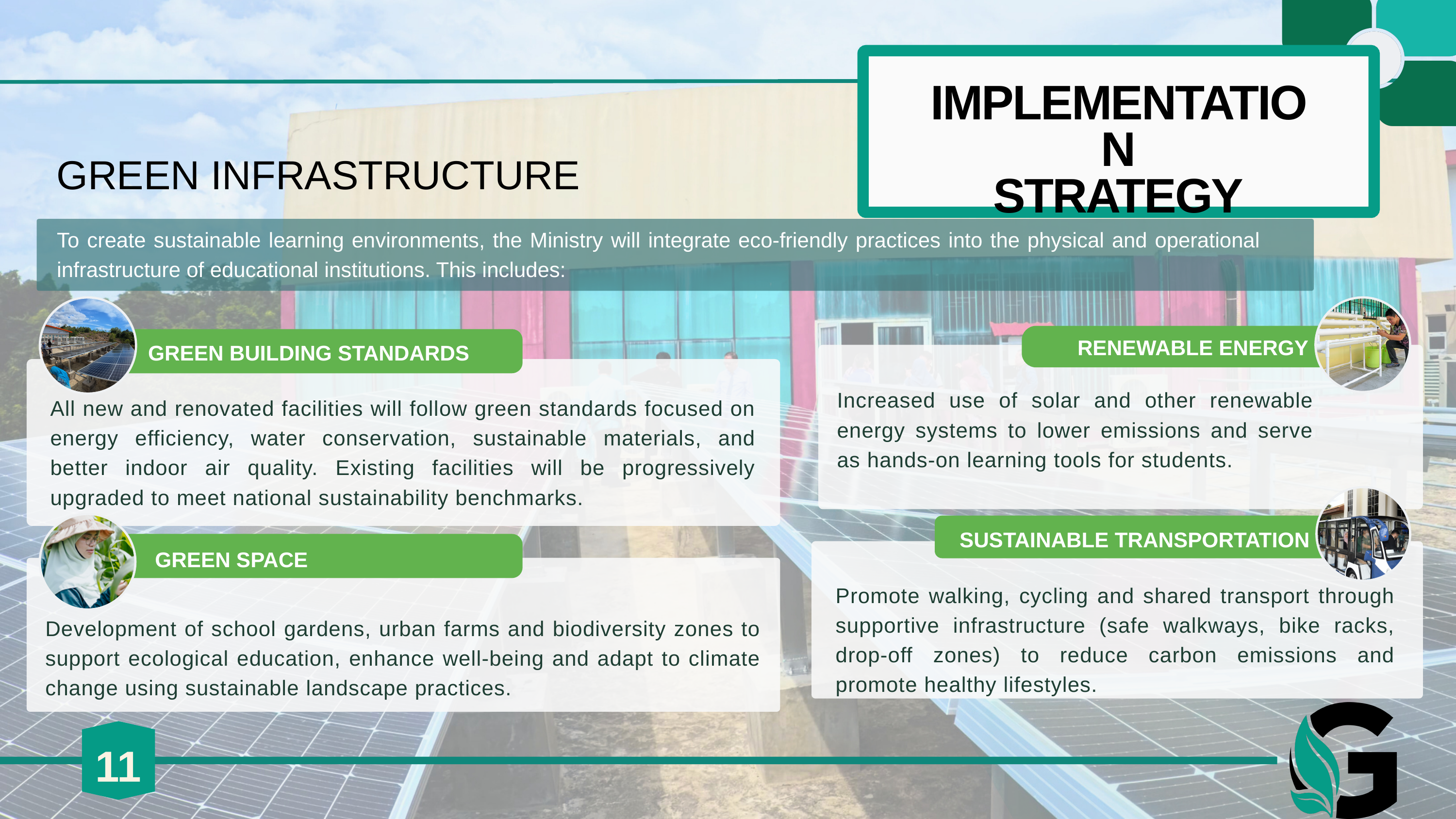

IMPLEMENTATION
STRATEGY

GREEN INFRASTRUCTURE

To create sustainable learning environments, the Ministry will integrate eco-friendly practices into the physical and operational infrastructure of educational institutions. This includes:

RENEWABLE ENERGY

GREEN BUILDING STANDARDS

Increased use of solar and other renewable energy systems to lower emissions and serve as hands-on learning tools for students.
All new and renovated facilities will follow green standards focused on energy efficiency, water conservation, sustainable materials, and better indoor air quality. Existing facilities will be progressively upgraded to meet national sustainability benchmarks.

SUSTAINABLE TRANSPORTATION

GREEN SPACE

Promote walking, cycling and shared transport through supportive infrastructure (safe walkways, bike racks, drop-off zones) to reduce carbon emissions and promote healthy lifestyles.
Development of school gardens, urban farms and biodiversity zones to support ecological education, enhance well-being and adapt to climate change using sustainable landscape practices.

11